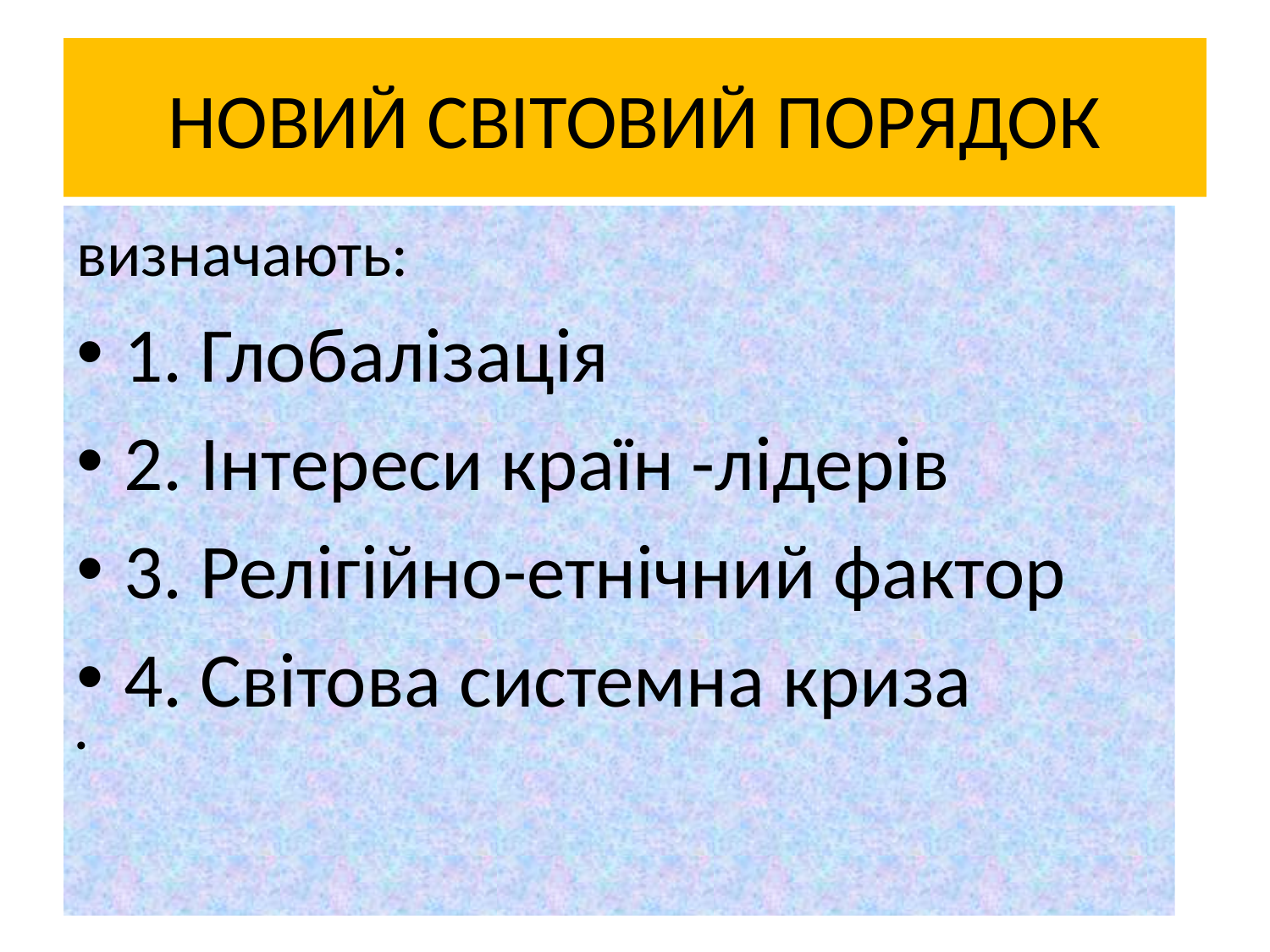

# НОВИЙ СВІТОВИЙ ПОРЯДОК
визначають:
1. Глобалізація
2. Інтереси країн -лідерів
3. Релігійно-етнічний фактор
4. Світова системна криза